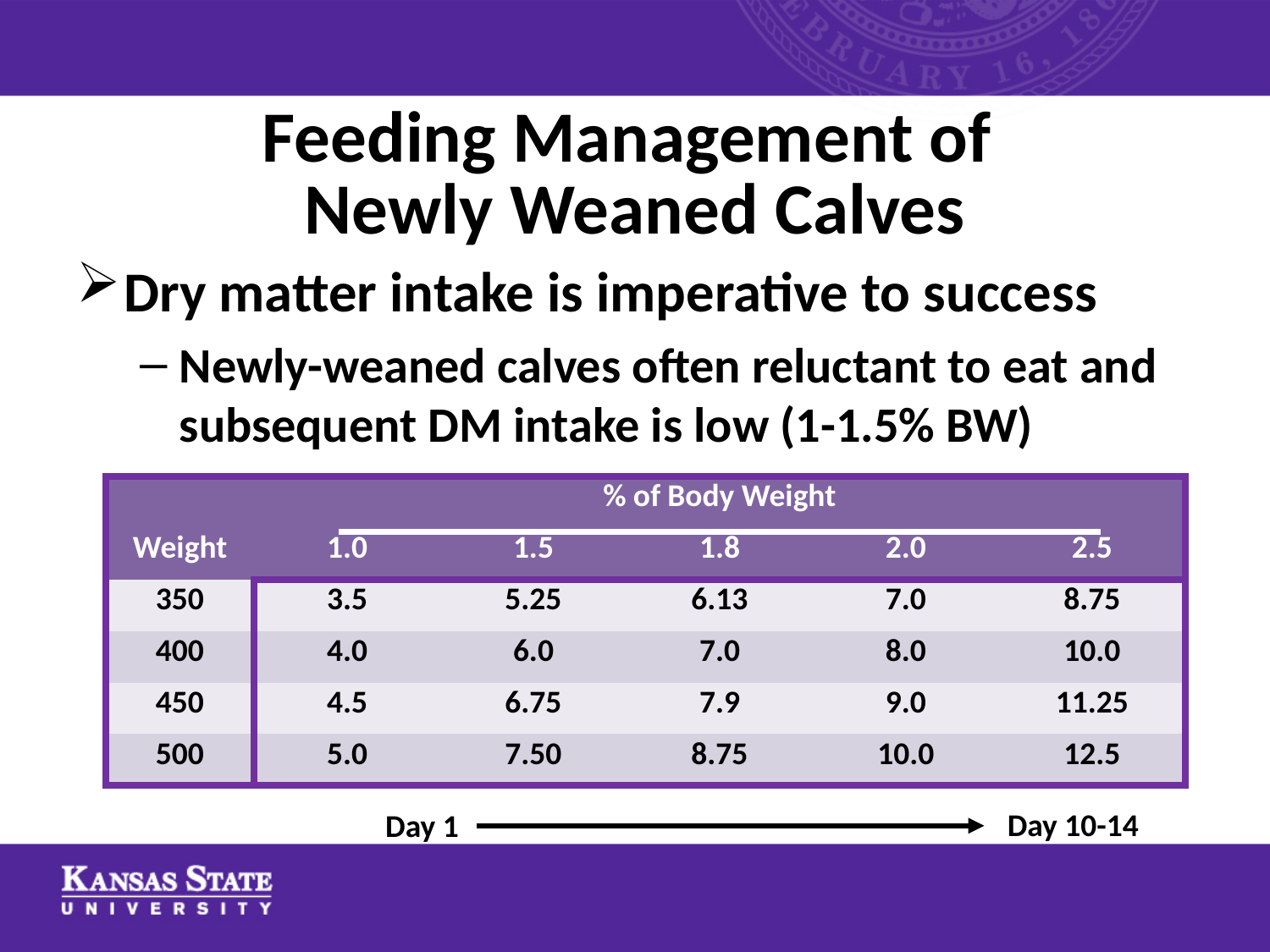

# Feeding Management of Newly Weaned Calves
Dry matter intake is imperative to success
Newly-weaned calves often reluctant to eat and subsequent DM intake is low (1-1.5% BW)
|  | % of Body Weight |  |  |  |  |
| --- | --- | --- | --- | --- | --- |
| Weight | 1.0 | 1.5 | 1.8 | 2.0 | 2.5 |
| 350 | 3.5 | 5.25 | 6.13 | 7.0 | 8.75 |
| 400 | 4.0 | 6.0 | 7.0 | 8.0 | 10.0 |
| 450 | 4.5 | 6.75 | 7.9 | 9.0 | 11.25 |
| 500 | 5.0 | 7.50 | 8.75 | 10.0 | 12.5 |
Day 10-14
Day 1